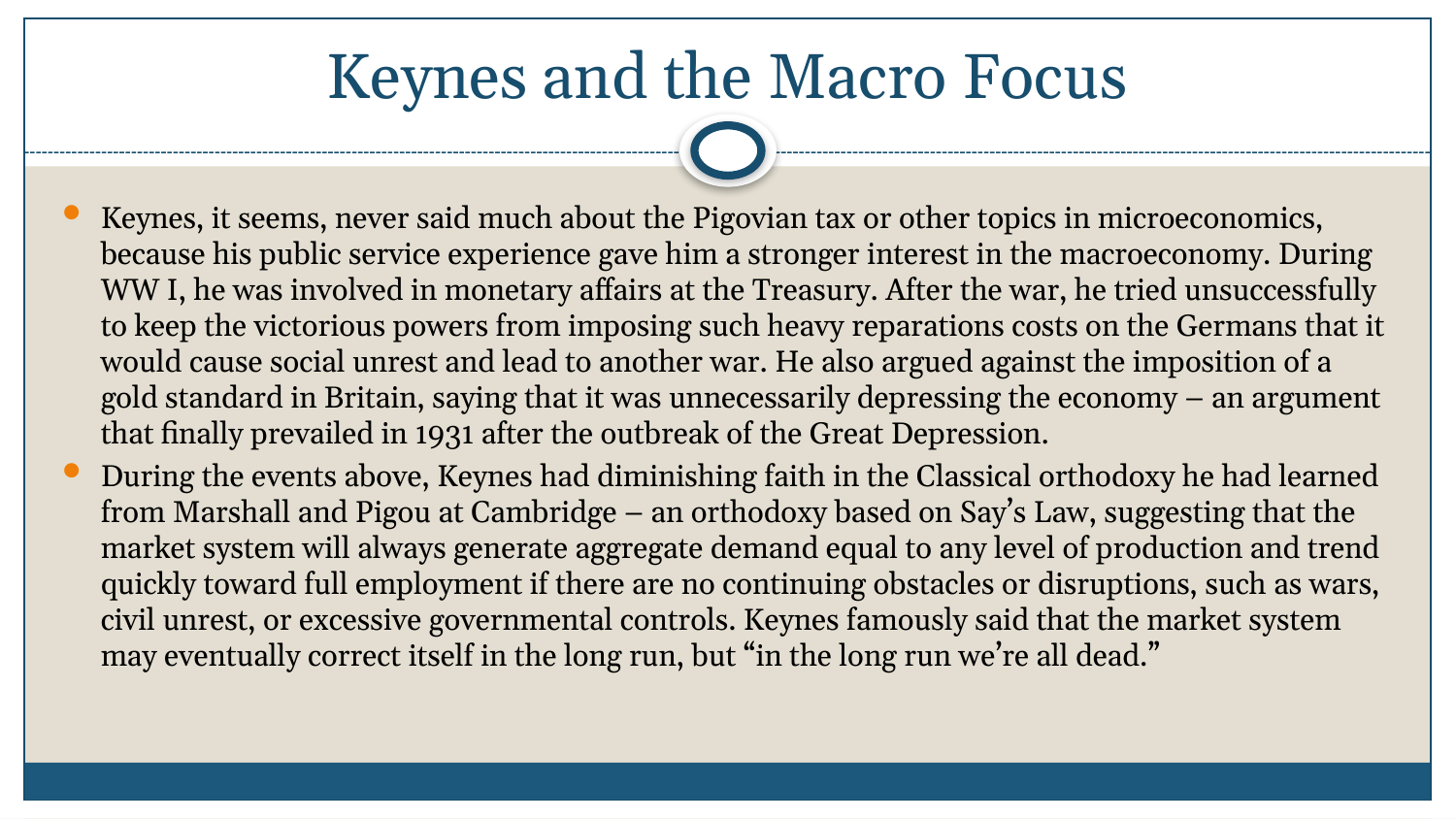

# Keynes and the Macro Focus
Keynes, it seems, never said much about the Pigovian tax or other topics in microeconomics, because his public service experience gave him a stronger interest in the macroeconomy. During WW I, he was involved in monetary affairs at the Treasury. After the war, he tried unsuccessfully to keep the victorious powers from imposing such heavy reparations costs on the Germans that it would cause social unrest and lead to another war. He also argued against the imposition of a gold standard in Britain, saying that it was unnecessarily depressing the economy – an argument that finally prevailed in 1931 after the outbreak of the Great Depression.
During the events above, Keynes had diminishing faith in the Classical orthodoxy he had learned from Marshall and Pigou at Cambridge – an orthodoxy based on Say’s Law, suggesting that the market system will always generate aggregate demand equal to any level of production and trend quickly toward full employment if there are no continuing obstacles or disruptions, such as wars, civil unrest, or excessive governmental controls. Keynes famously said that the market system may eventually correct itself in the long run, but “in the long run we’re all dead.”